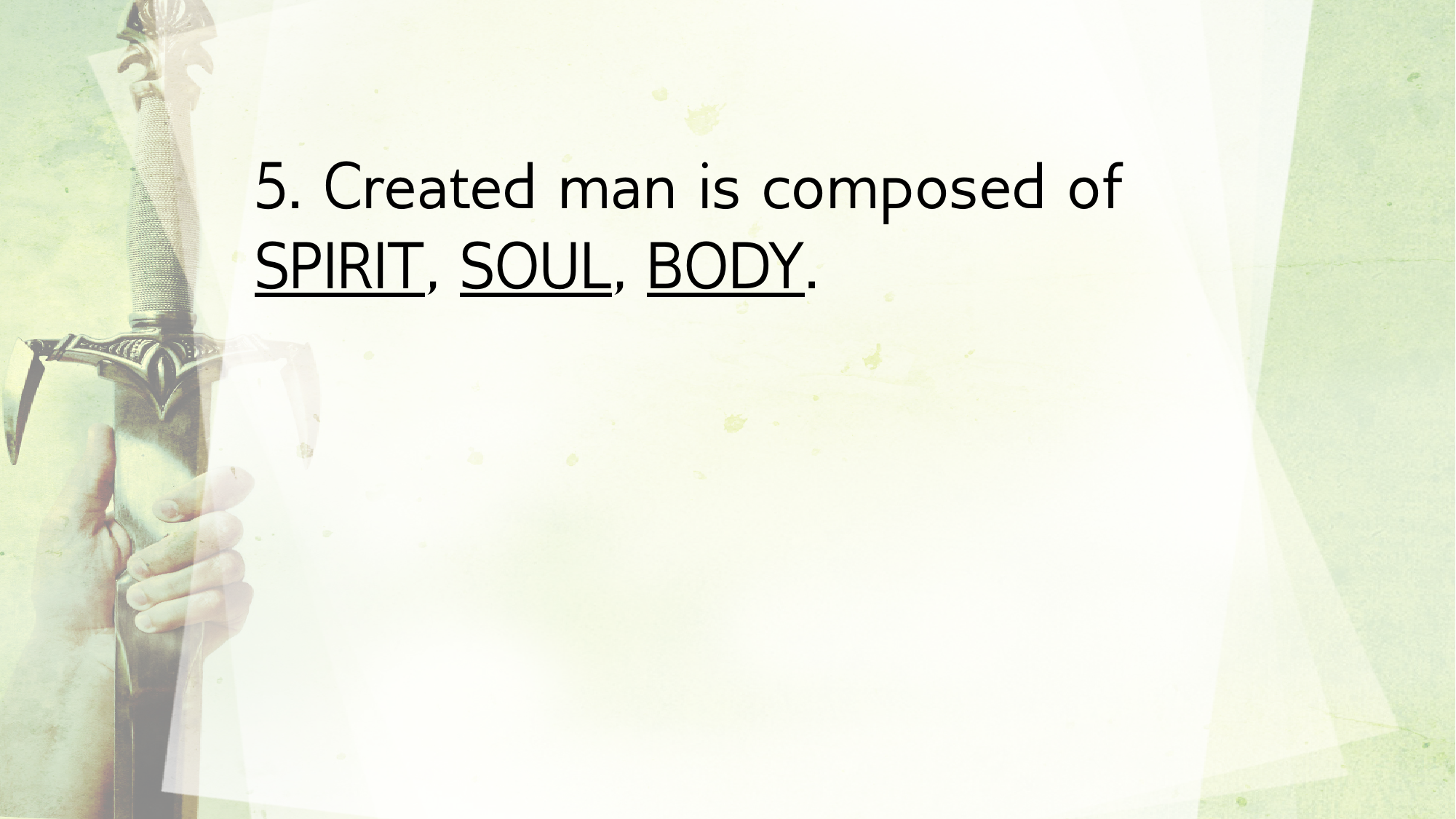

5. Created man is composed of SPIRIT, SOUL, BODY.